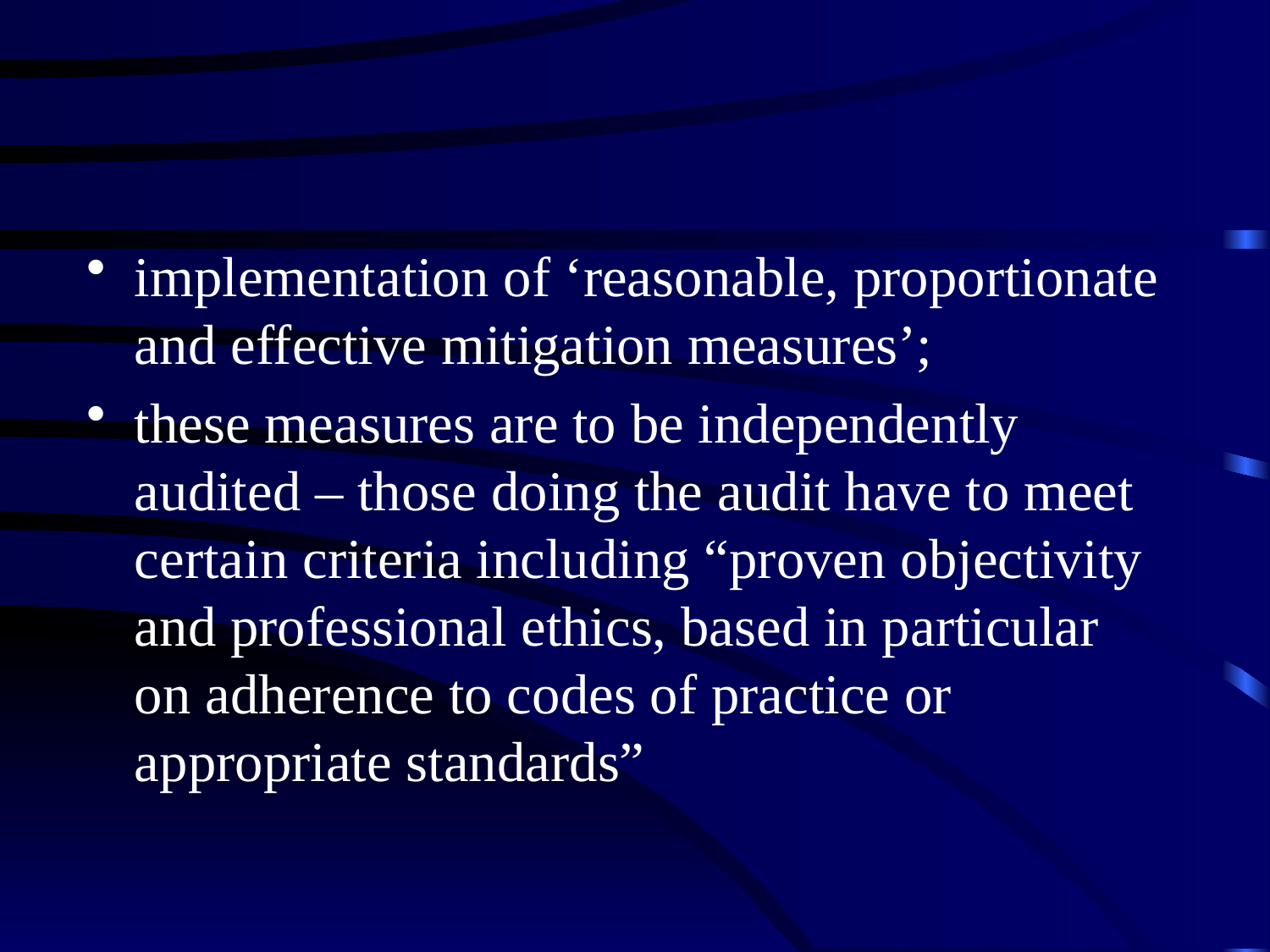

implementation of ‘reasonable, proportionate and effective mitigation measures’;
these measures are to be independently audited – those doing the audit have to meet certain criteria including “proven objectivity and professional ethics, based in particular on adherence to codes of practice or appropriate standards”